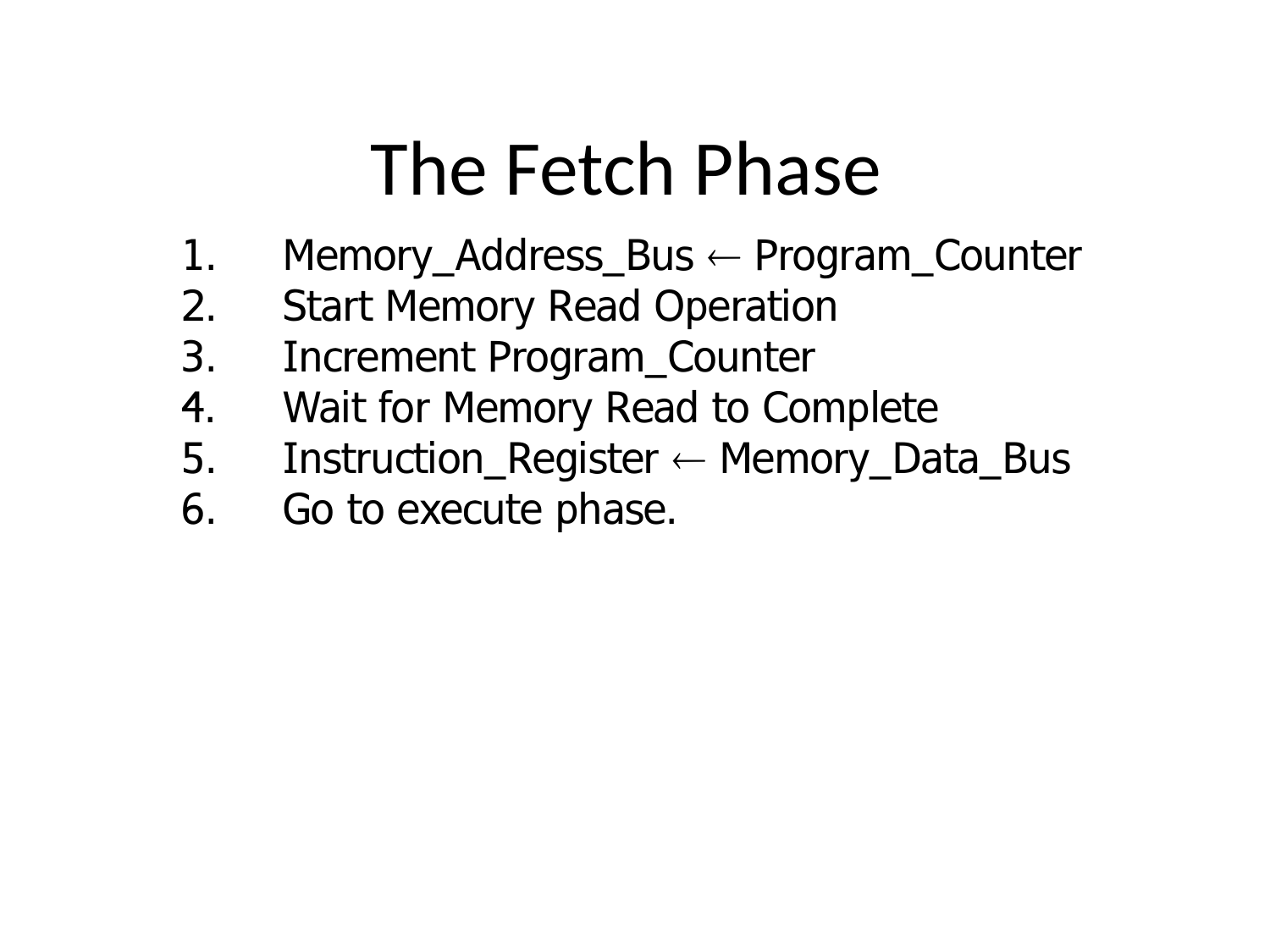

# The Fetch Phase
1.     Memory_Address_Bus ← Program_Counter
2.     Start Memory Read Operation
3.     Increment Program_Counter
4.     Wait for Memory Read to Complete
5.     Instruction_Register ← Memory_Data_Bus
6.     Go to execute phase.